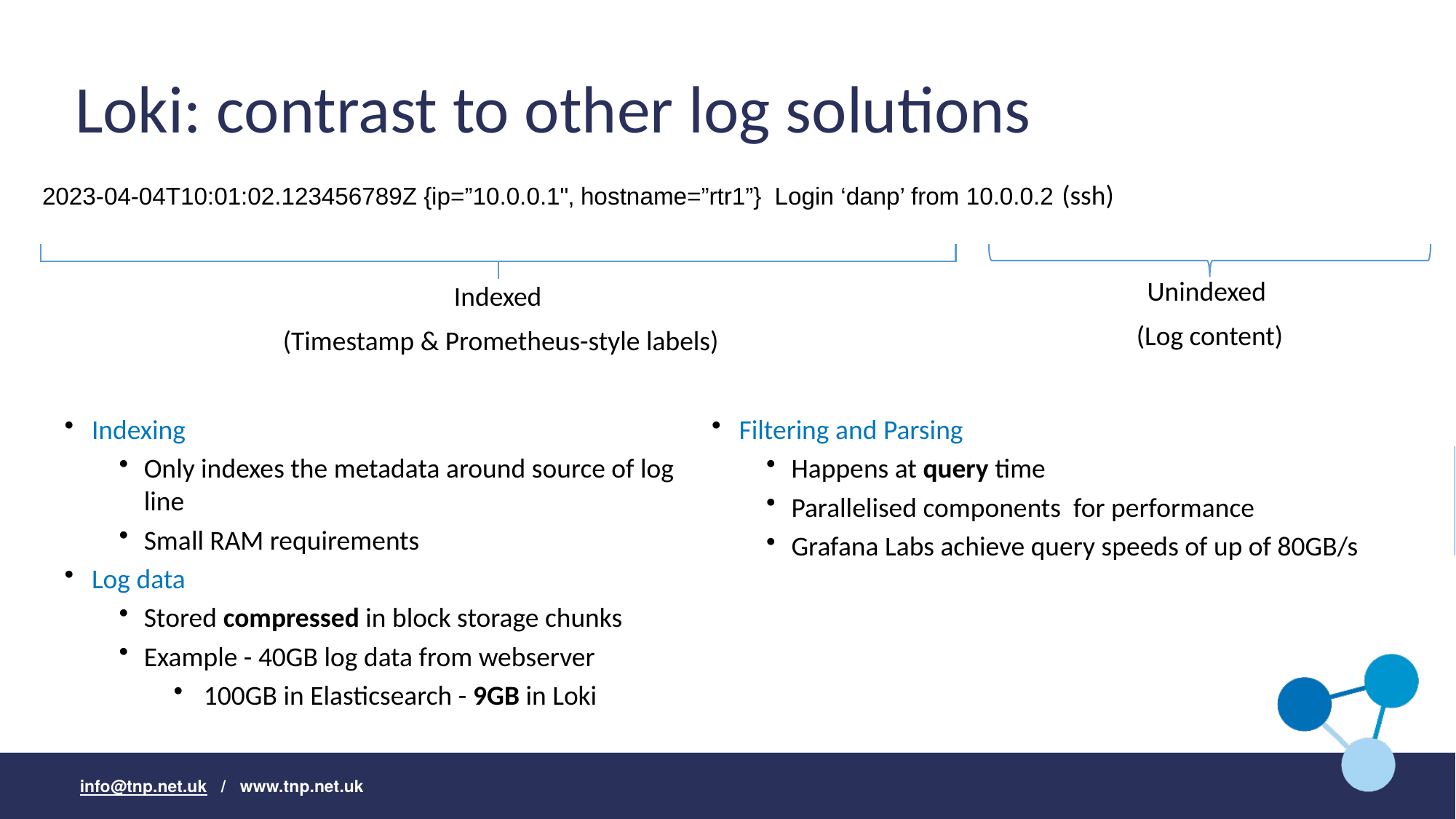

Loki: contrast to other log solutions
2023-04-04T10:01:02.123456789Z {ip=”10.0.0.1"‚ hostname=”rtr1”}  Login ‘danp’ from 10.0.0.2 (ssh)
Unindexed
(Log content)
Indexed
(Timestamp & Prometheus-style labels)
Indexing
Only indexes the metadata around source of log line
Small RAM requirements
Log data
Stored compressed in block storage chunks
Example - 40GB log data from webserver
100GB in Elasticsearch - 9GB in Loki
Filtering and Parsing
Happens at query time
Parallelised components  for performance
Grafana Labs achieve query speeds of up of 80GB/s